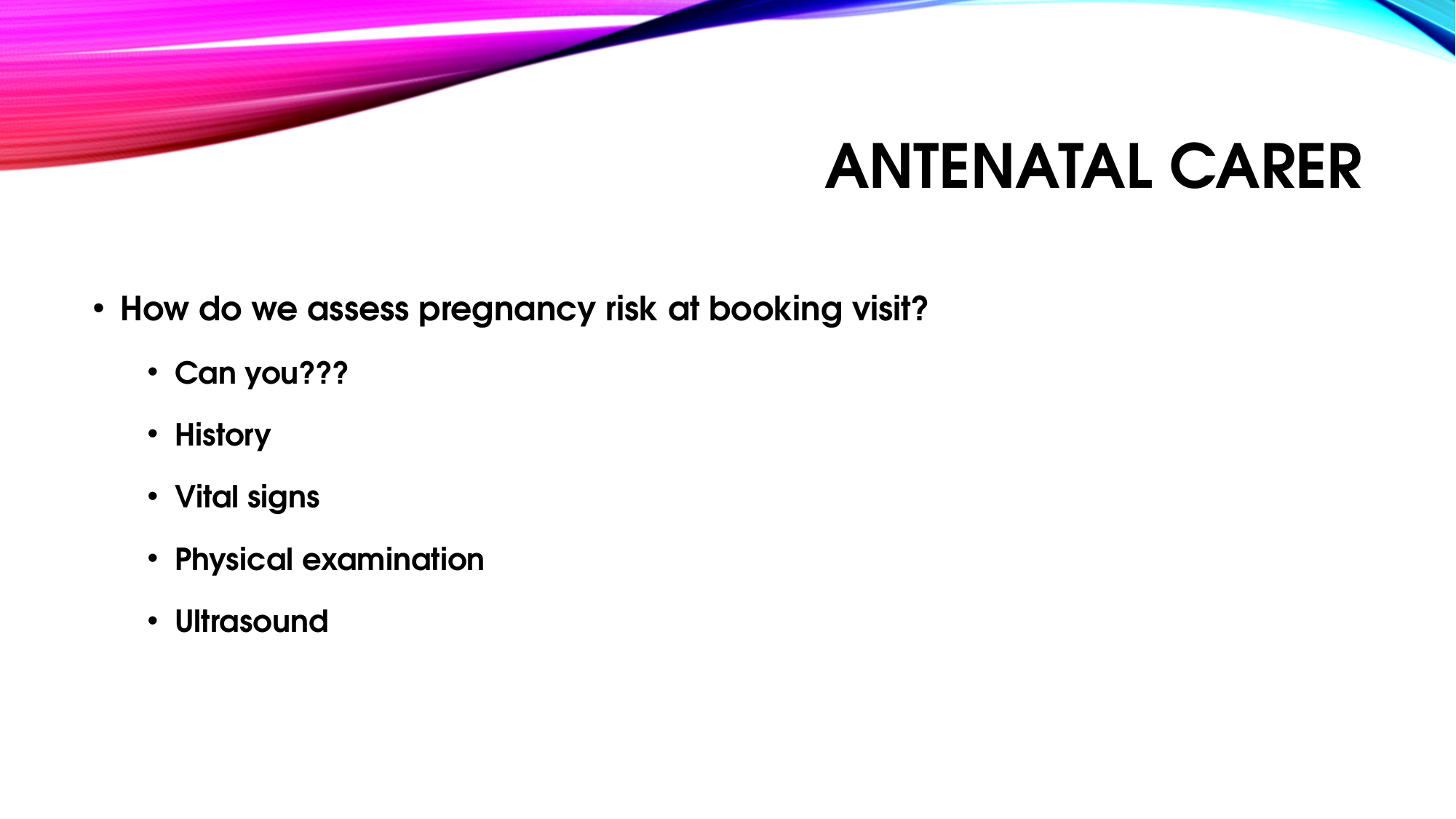

# Antenatal carer
How do we assess pregnancy risk at booking visit?
Can you???
History
Vital signs
Physical examination
Ultrasound